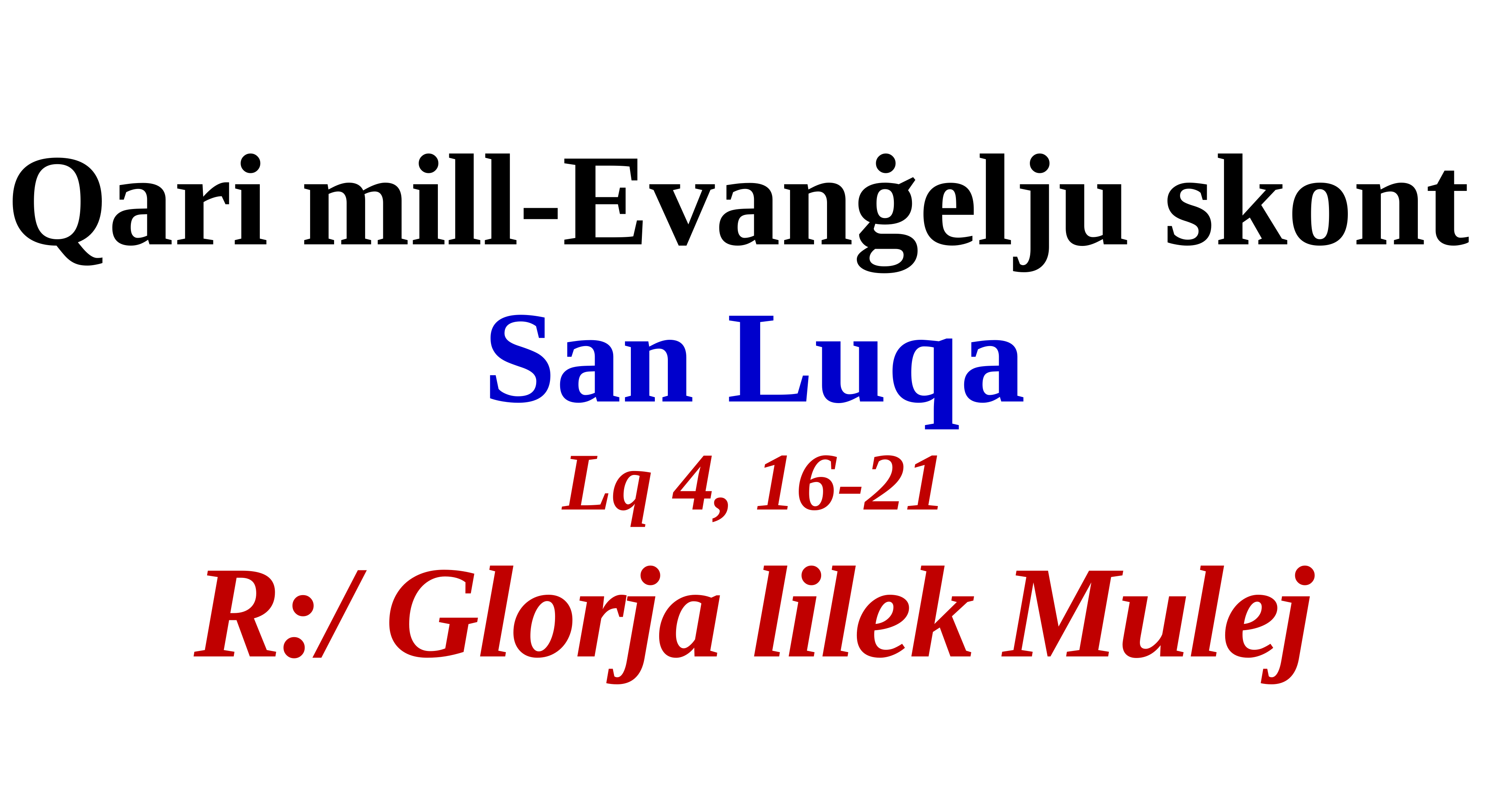

Qari mill-Evanġelju skont
San Luqa
Lq 4, 16-21
R:/ Glorja lilek Mulej